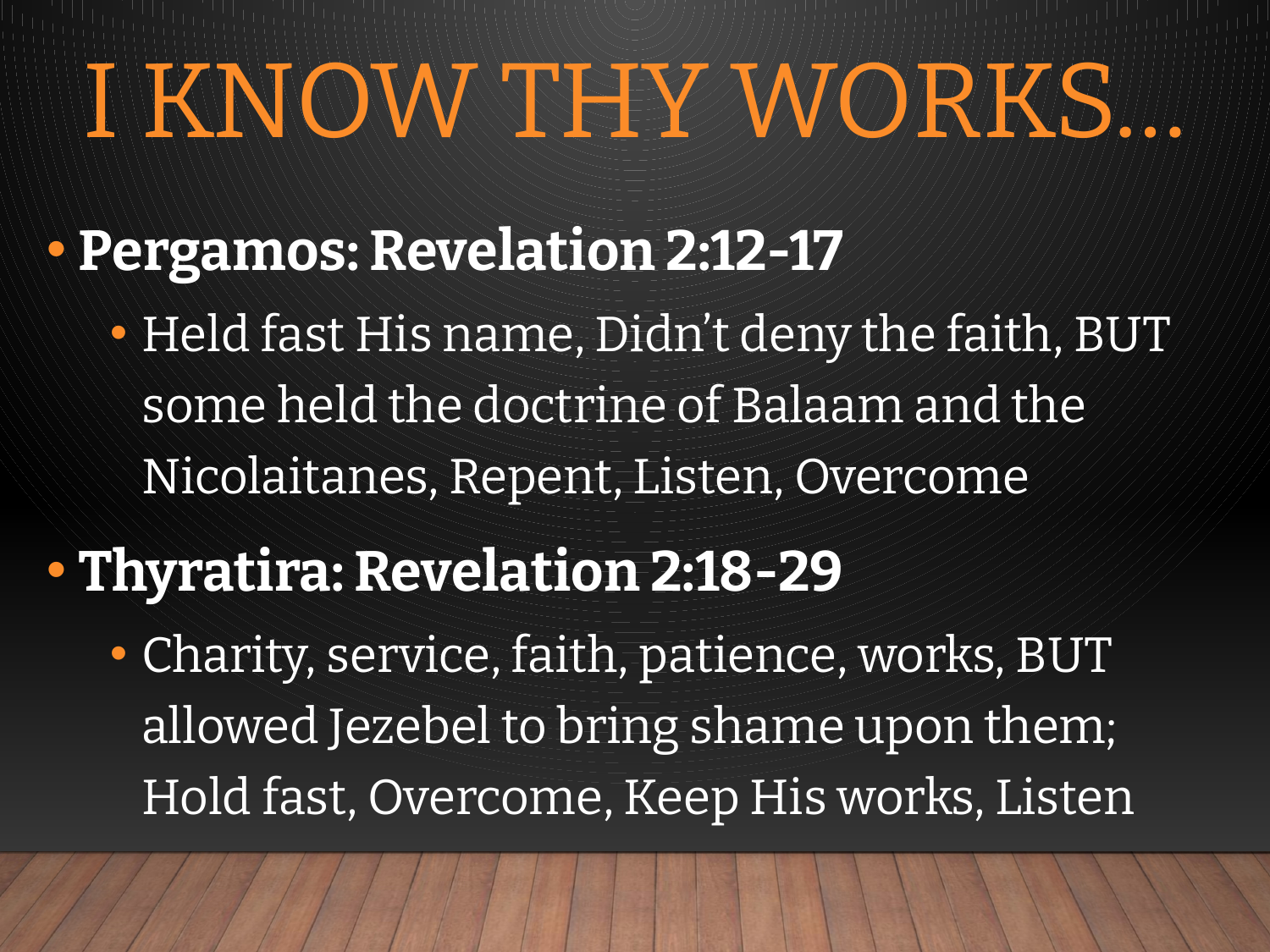

# I know thy works…
Pergamos: Revelation 2:12-17
Held fast His name, Didn’t deny the faith, BUT some held the doctrine of Balaam and the Nicolaitanes, Repent, Listen, Overcome
Thyratira: Revelation 2:18-29
Charity, service, faith, patience, works, BUT allowed Jezebel to bring shame upon them; Hold fast, Overcome, Keep His works, Listen